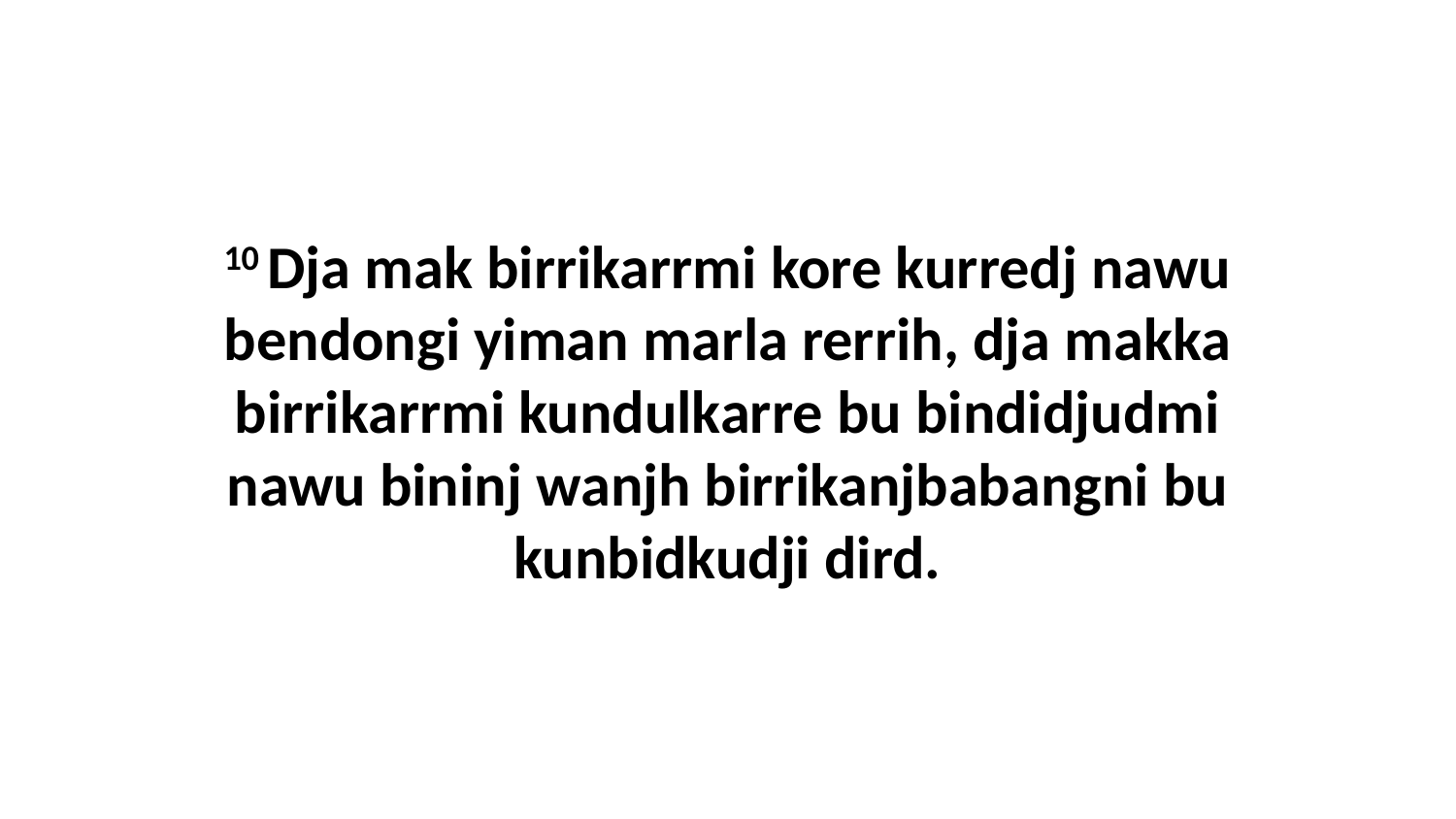

10 Dja mak birrikarrmi kore kurredj nawu bendongi yiman marla rerrih, dja makka birrikarrmi kundulkarre bu bindidjudmi nawu bininj wanjh birrikanjbabangni bu kunbidkudji dird.